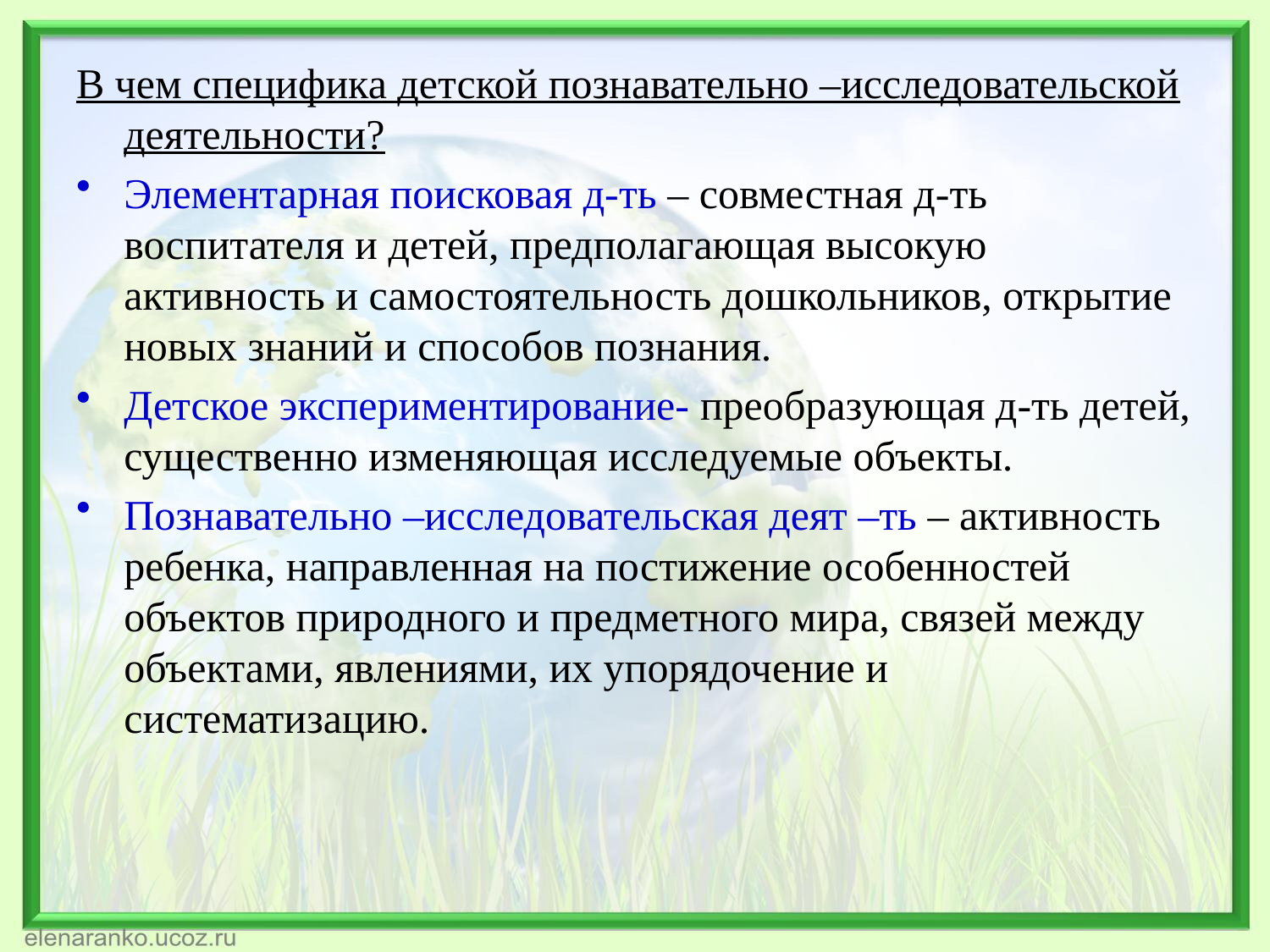

В чем специфика детской познавательно –исследовательской деятельности?
Элементарная поисковая д-ть – совместная д-ть воспитателя и детей, предполагающая высокую активность и самостоятельность дошкольников, открытие новых знаний и способов познания.
Детское экспериментирование- преобразующая д-ть детей, существенно изменяющая исследуемые объекты.
Познавательно –исследовательская деят –ть – активность ребенка, направленная на постижение особенностей объектов природного и предметного мира, связей между объектами, явлениями, их упорядочение и систематизацию.